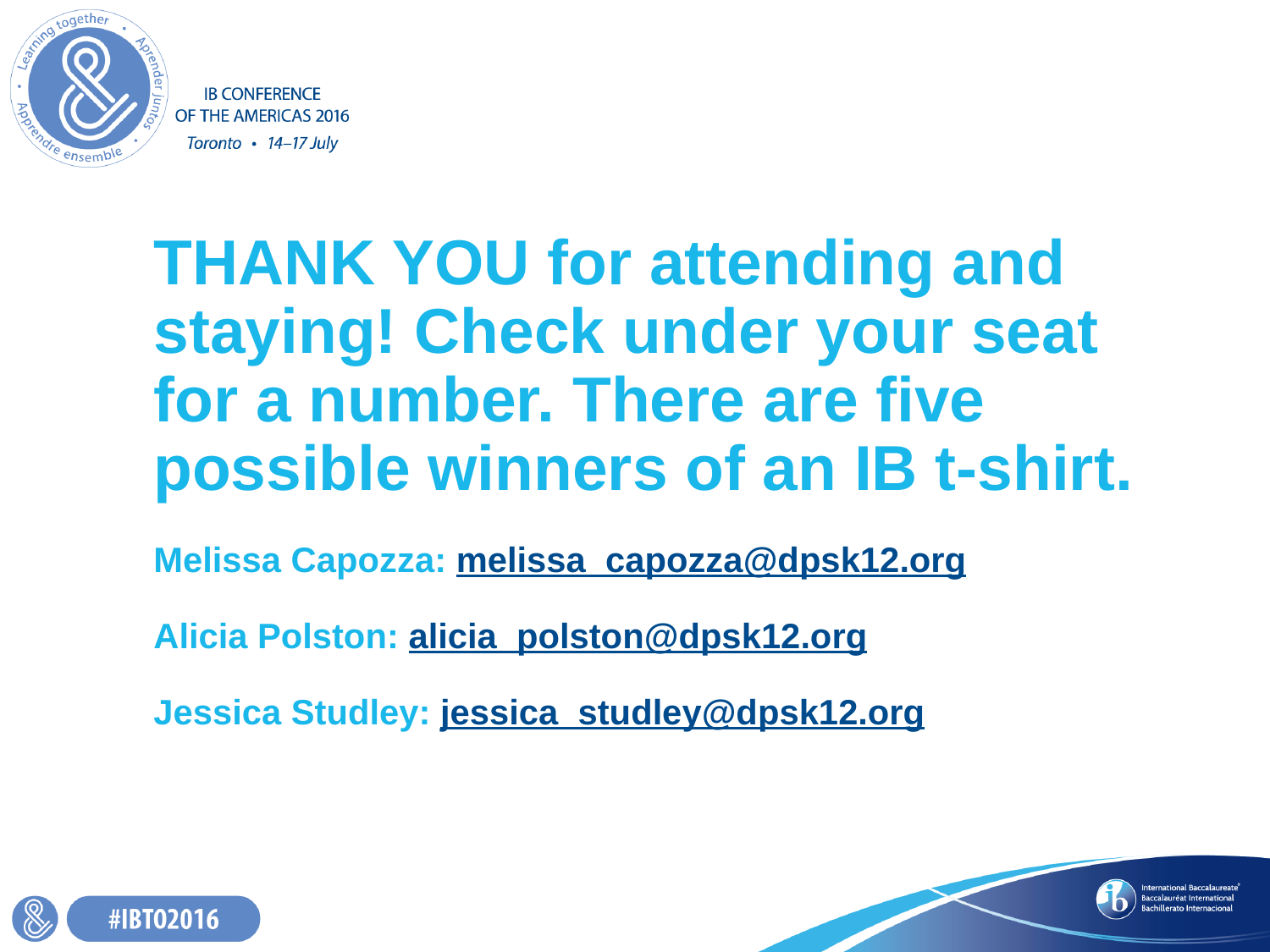

THANK YOU for attending and staying! Check under your seat for a number. There are five possible winners of an IB t-shirt.

Melissa Capozza: melissa_capozza@dpsk12.org

Alicia Polston: alicia_polston@dpsk12.org

Jessica Studley: jessica_studley@dpsk12.org